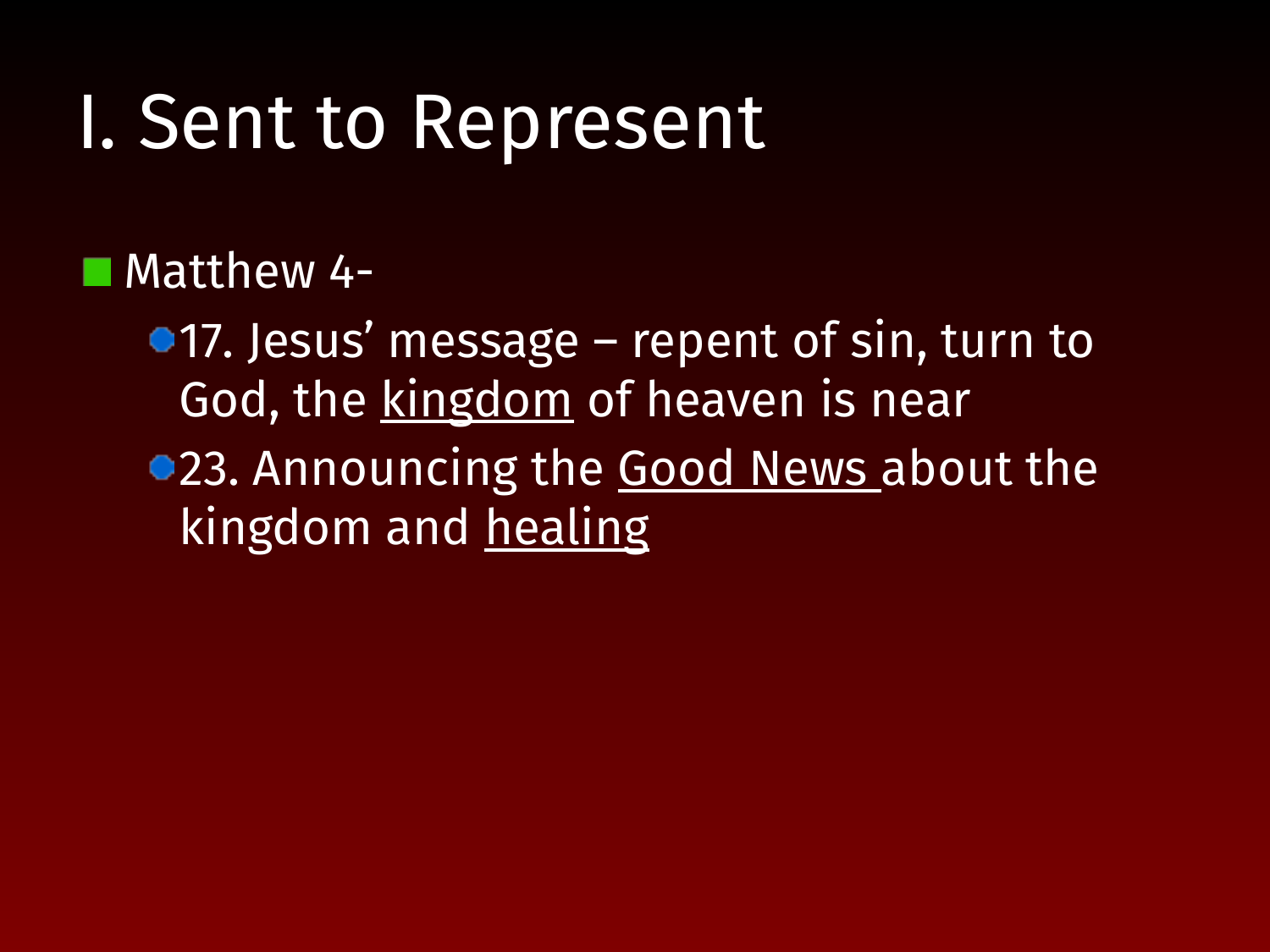

# I. Sent to Represent
Matthew 4-
17. Jesus’ message – repent of sin, turn to God, the kingdom of heaven is near
23. Announcing the Good News about the kingdom and healing